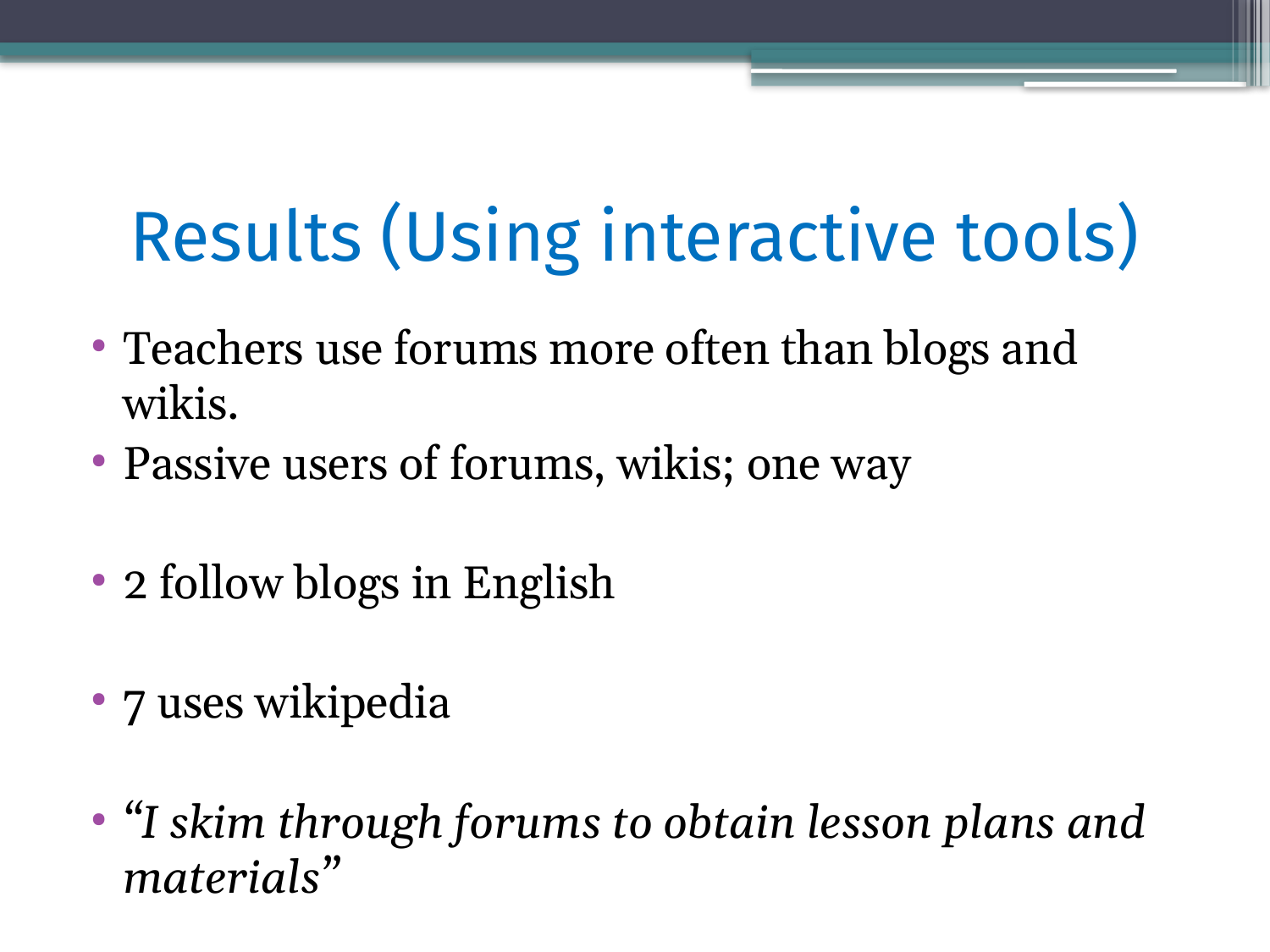

# Results (Using interactive tools)
Teachers use forums more often than blogs and wikis.
Passive users of forums, wikis; one way

2 follow blogs in English

7 uses wikipedia

“I skim through forums to obtain lesson plans and materials”